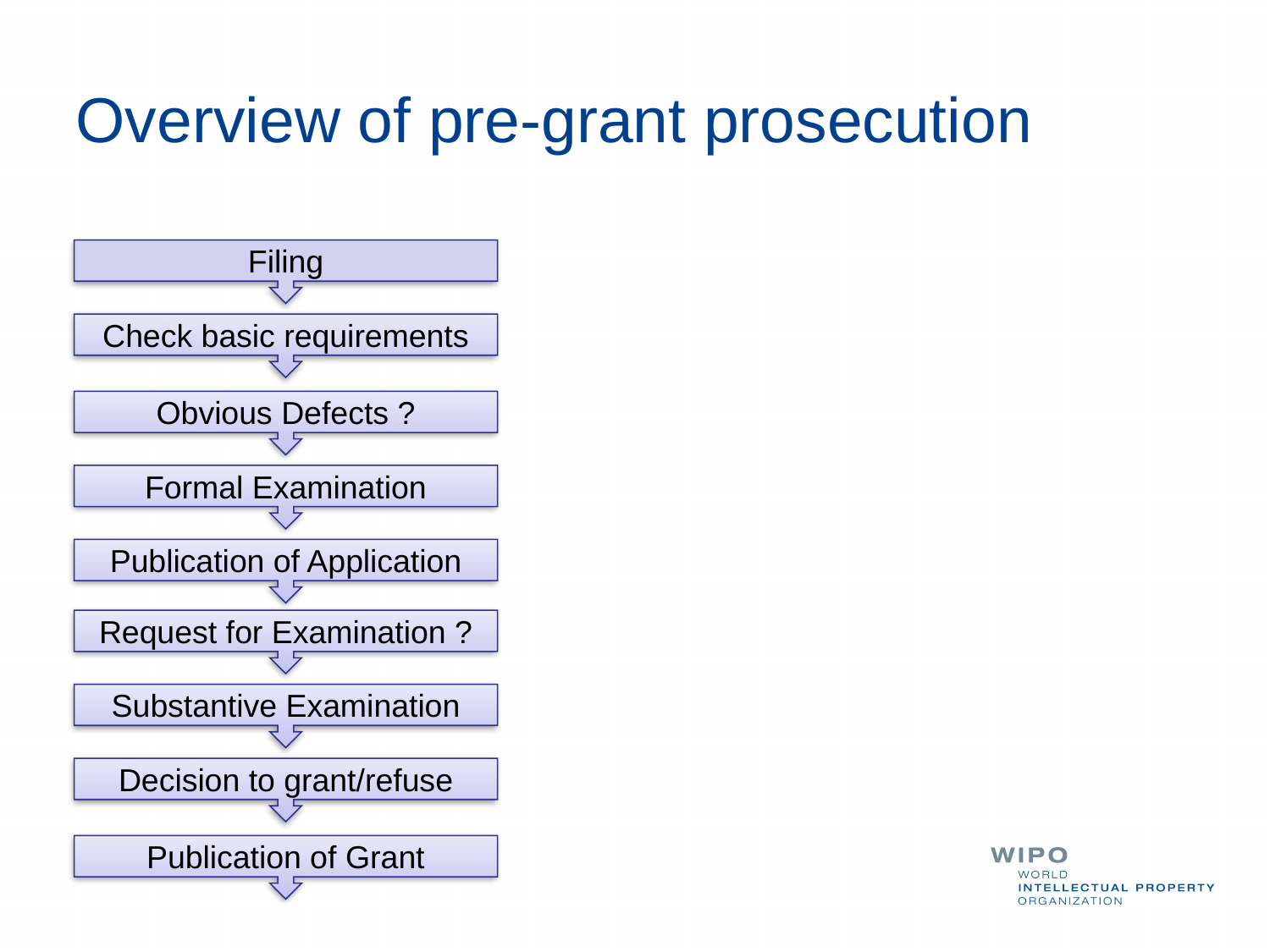

Overview of pre-grant prosecution
Filing
Check basic requirements
Obvious Defects ?
Formal Examination
Publication of Application
Request for Examination ?
Substantive Examination
Decision to grant/refuse
Publication of Grant